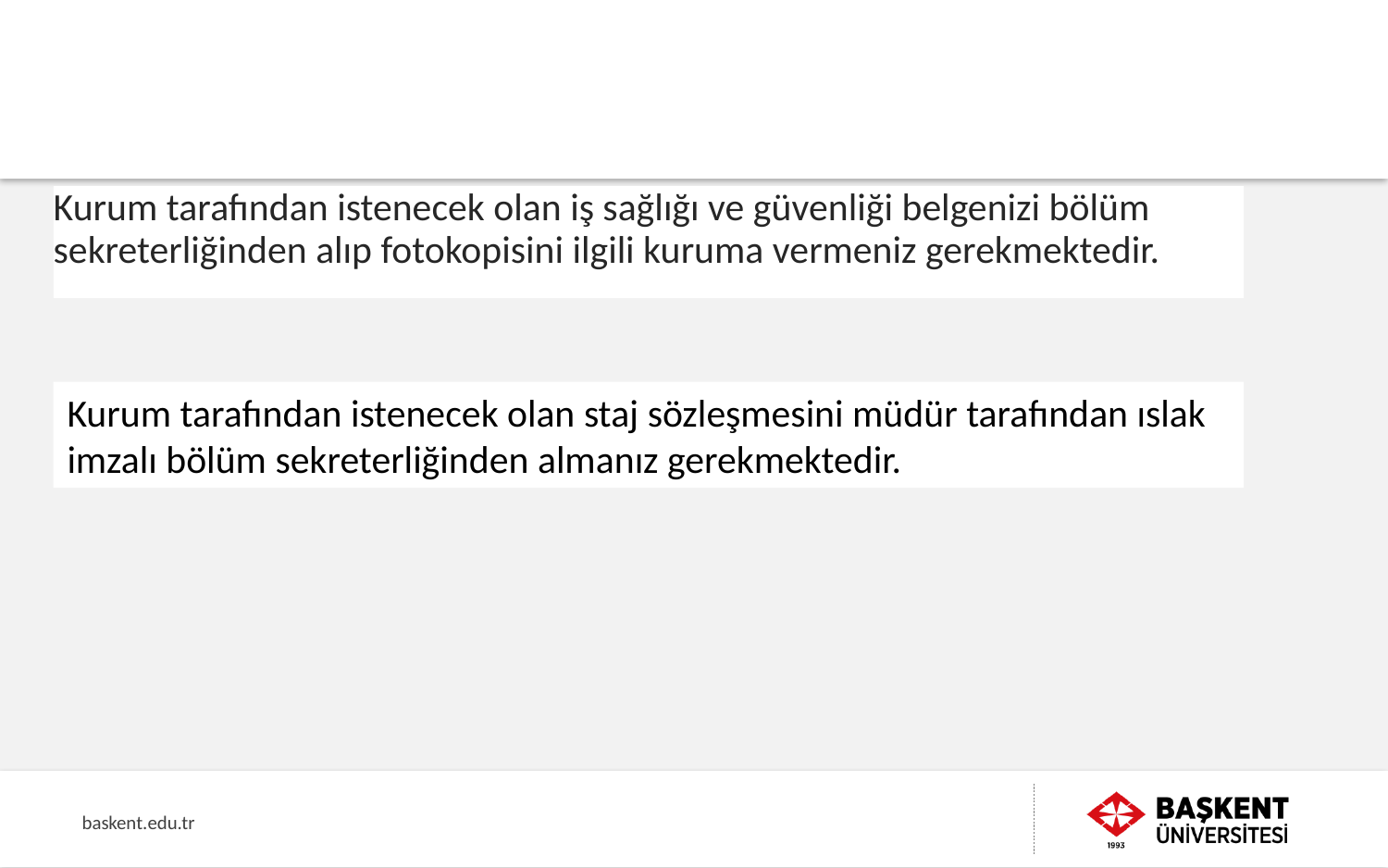

Kurum tarafından istenecek olan iş sağlığı ve güvenliği belgenizi bölüm sekreterliğinden alıp fotokopisini ilgili kuruma vermeniz gerekmektedir.

Kurum tarafından istenecek olan staj sözleşmesini müdür tarafından ıslak imzalı bölüm sekreterliğinden almanız gerekmektedir.